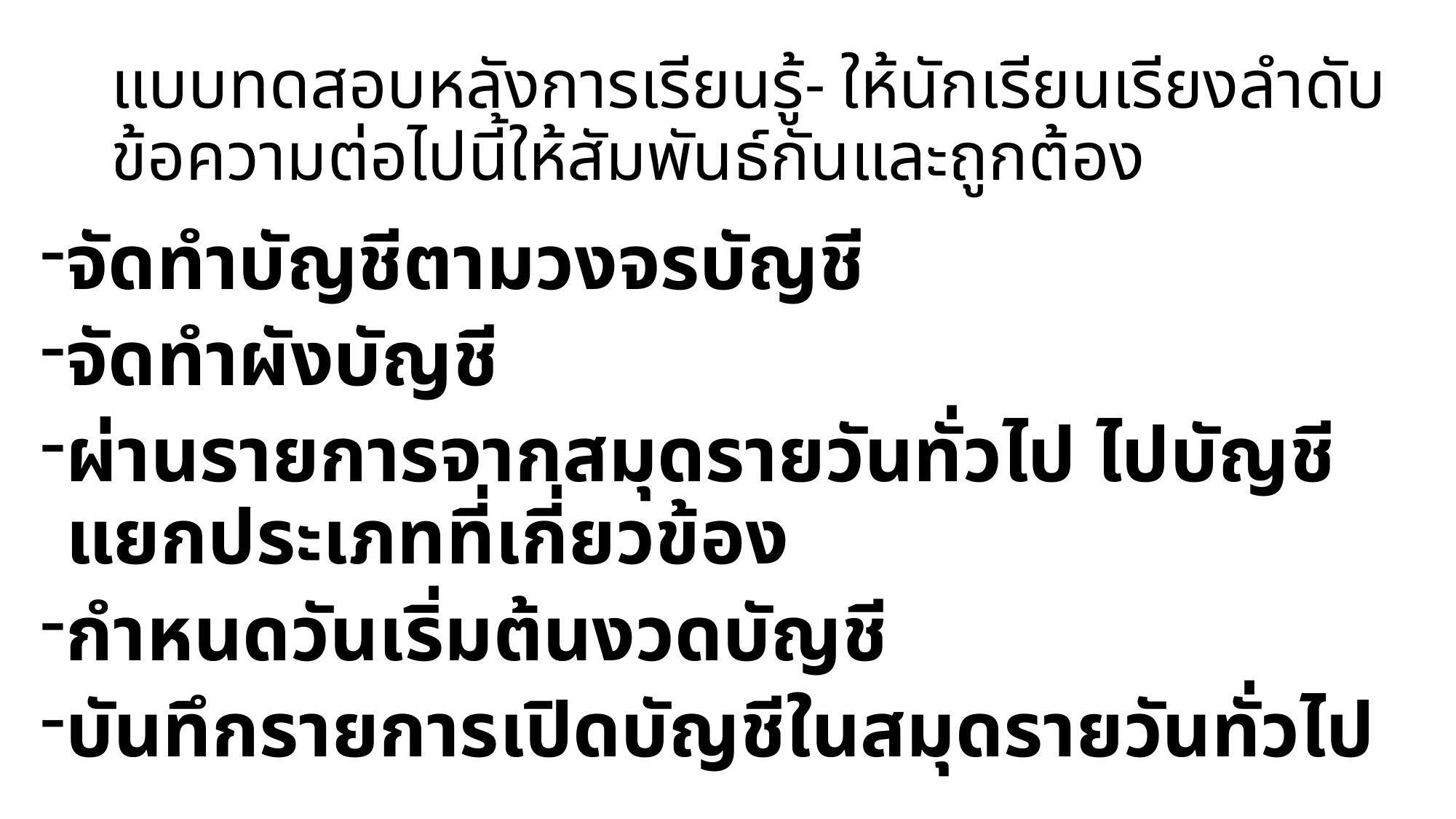

# แบบทดสอบหลังการเรียนรู้- ให้นักเรียนเรียงลำดับ ข้อความต่อไปนี้ให้สัมพันธ์กันและถูกต้อง
จัดทำบัญชีตามวงจรบัญชี
จัดทำผังบัญชี
ผ่านรายการจากสมุดรายวันทั่วไป ไปบัญชีแยกประเภทที่เกี่ยวข้อง
กำหนดวันเริ่มต้นงวดบัญชี
บันทึกรายการเปิดบัญชีในสมุดรายวันทั่วไป